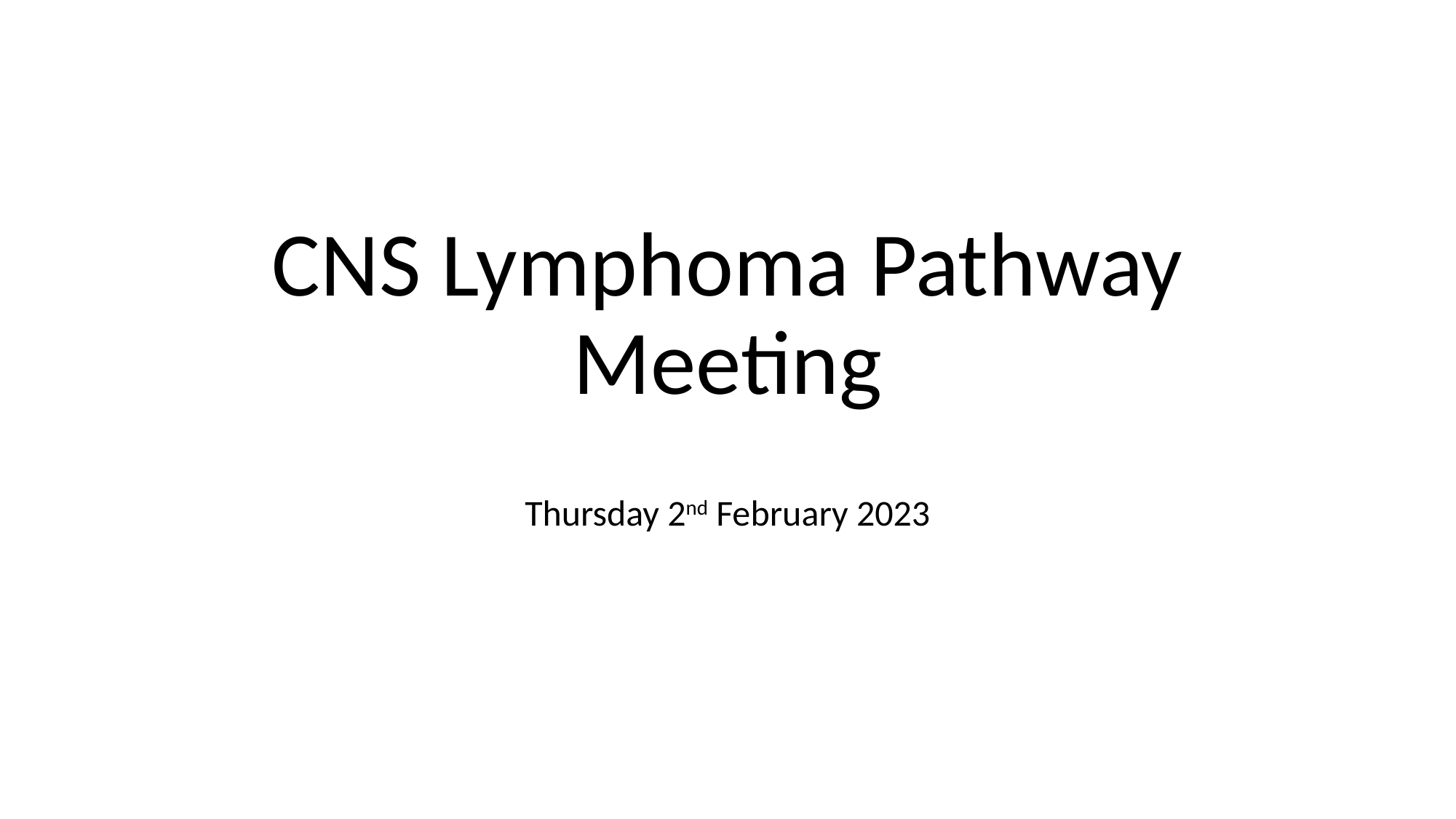

# CNS Lymphoma Pathway Meeting

Thursday 2nd February 2023